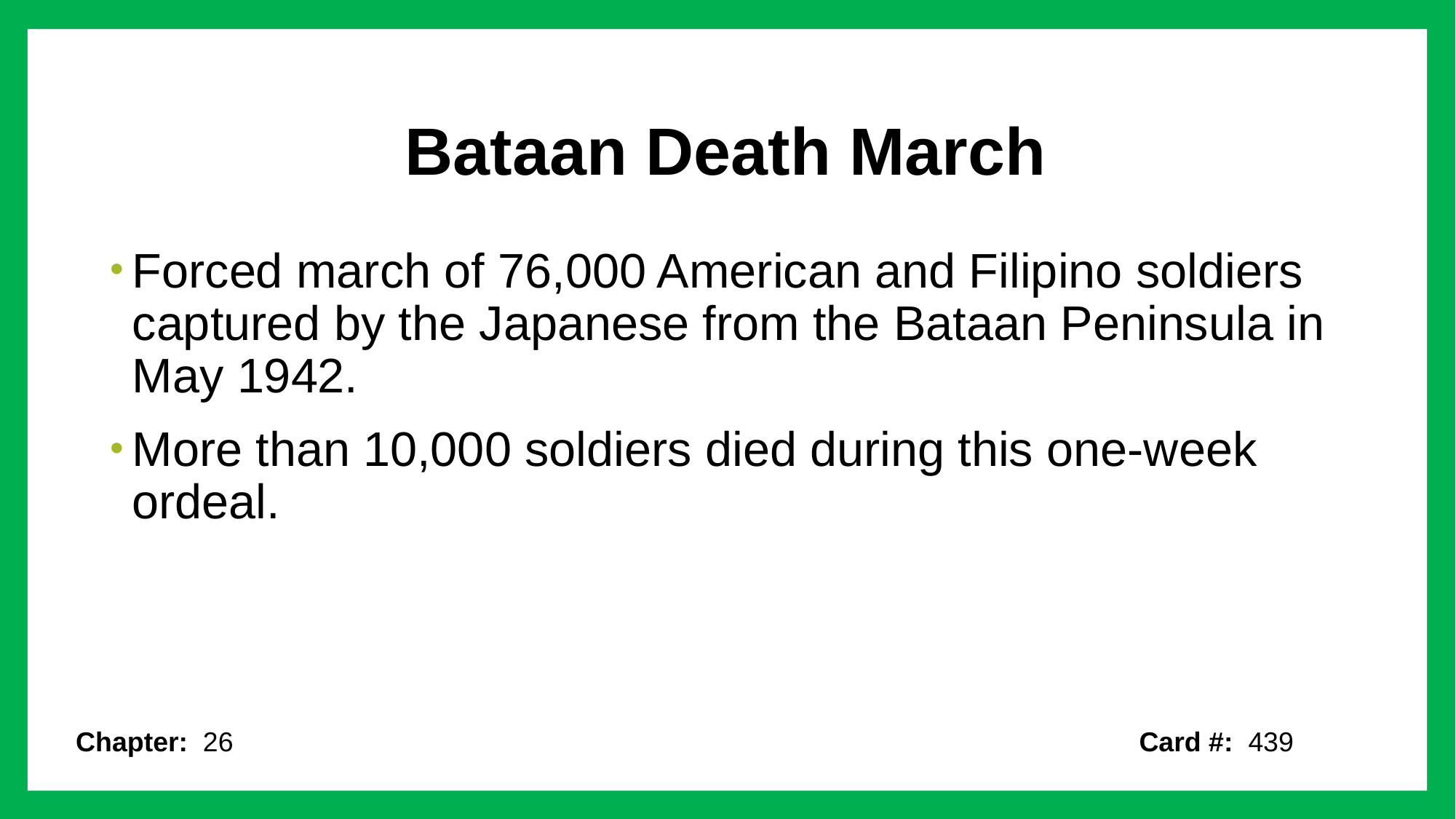

# Bataan Death March
Forced march of 76,000 American and Filipino soldiers captured by the Japanese from the Bataan Peninsula in May 1942.
More than 10,000 soldiers died during this one-week ordeal.
Card #:  439
Chapter:  26